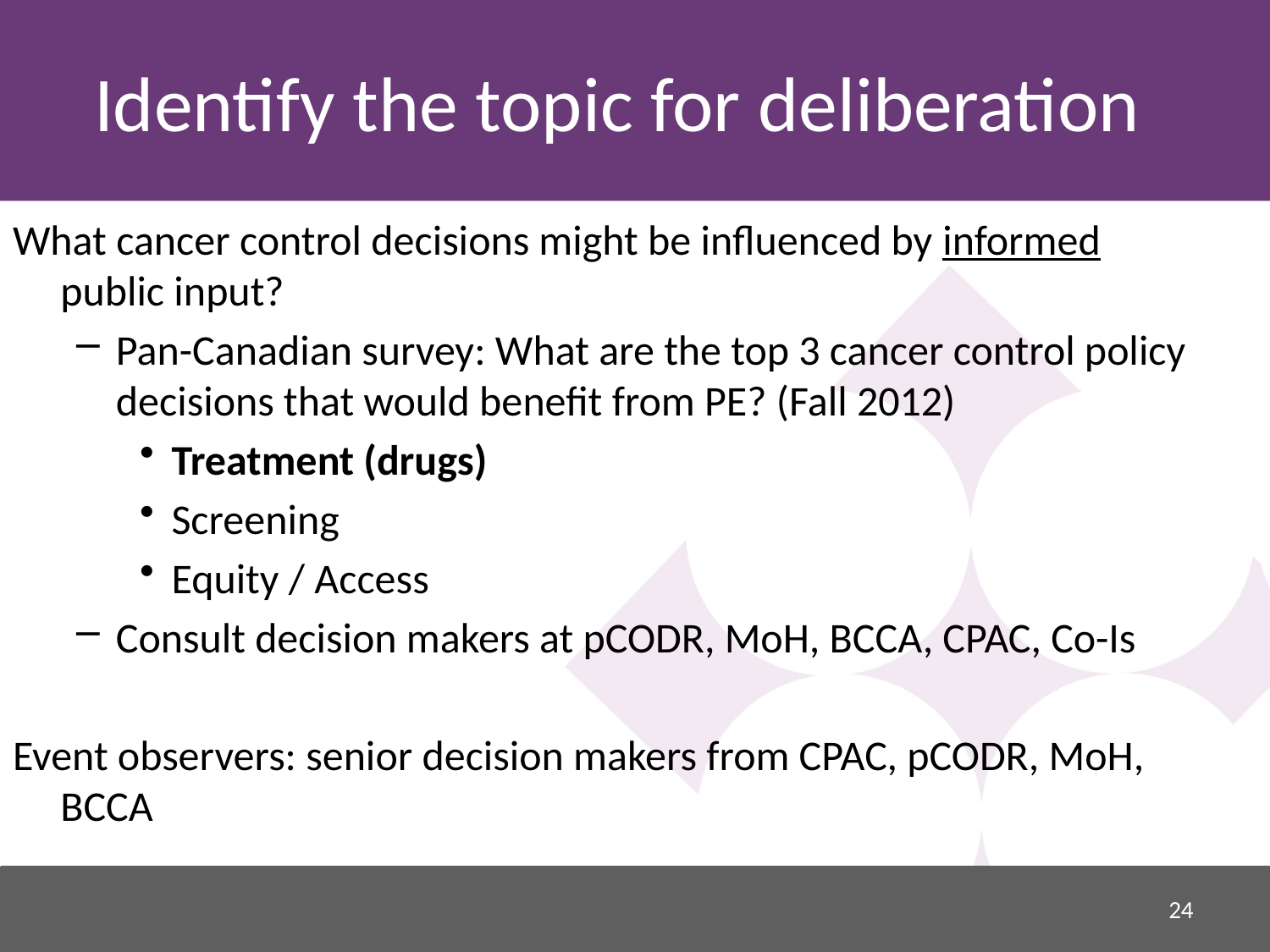

# Identify the topic for deliberation
What cancer control decisions might be influenced by informed public input?
Pan-Canadian survey: What are the top 3 cancer control policy decisions that would benefit from PE? (Fall 2012)
Treatment (drugs)
Screening
Equity / Access
Consult decision makers at pCODR, MoH, BCCA, CPAC, Co-Is

Event observers: senior decision makers from CPAC, pCODR, MoH, BCCA

24